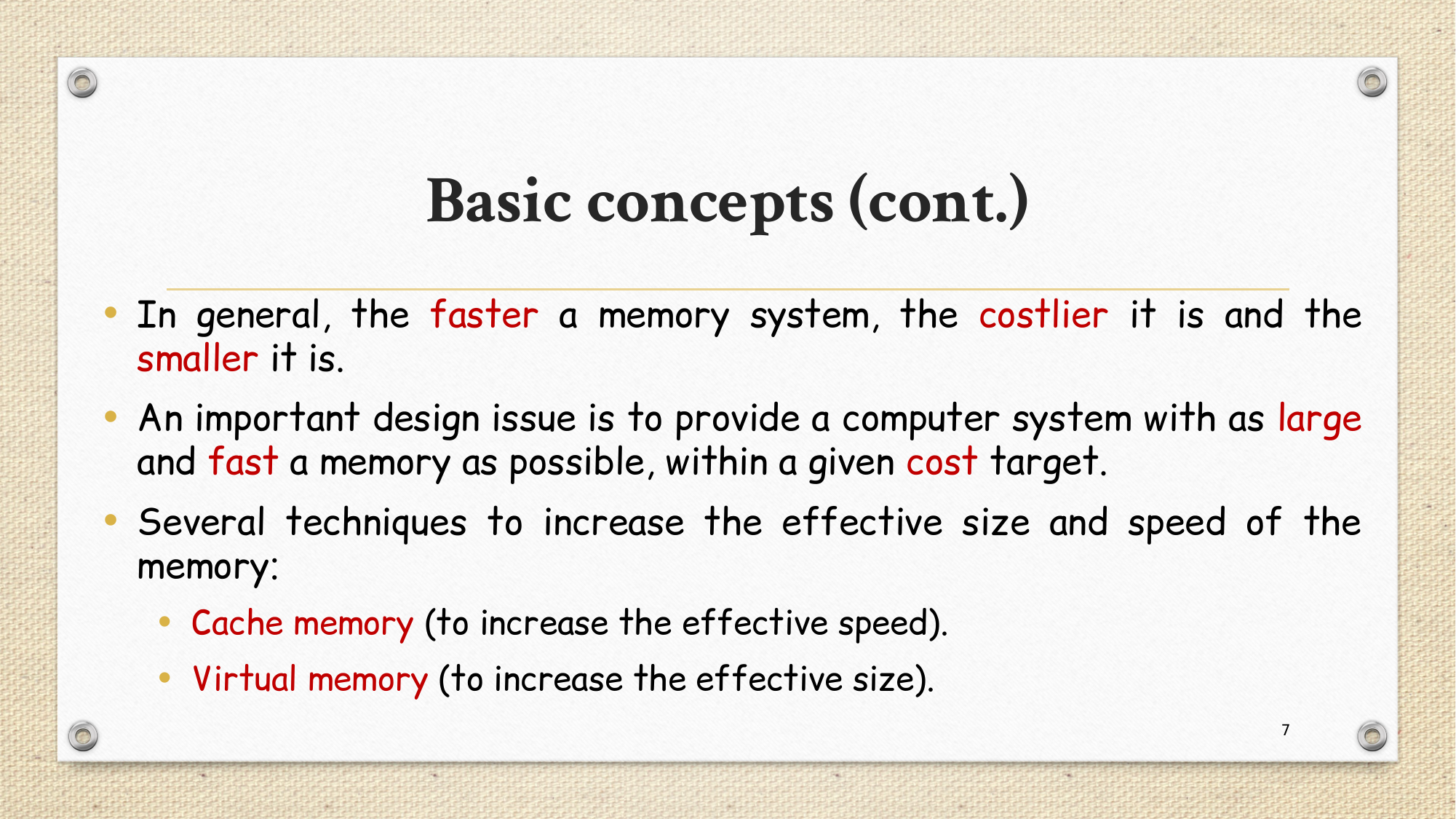

# Basic concepts (cont.)
In general, the faster a memory system, the costlier it is and the smaller it is.
An important design issue is to provide a computer system with as large and fast a memory as possible, within a given cost target.
Several techniques to increase the effective size and speed of the memory:
Cache memory (to increase the effective speed).
Virtual memory (to increase the effective size).

7